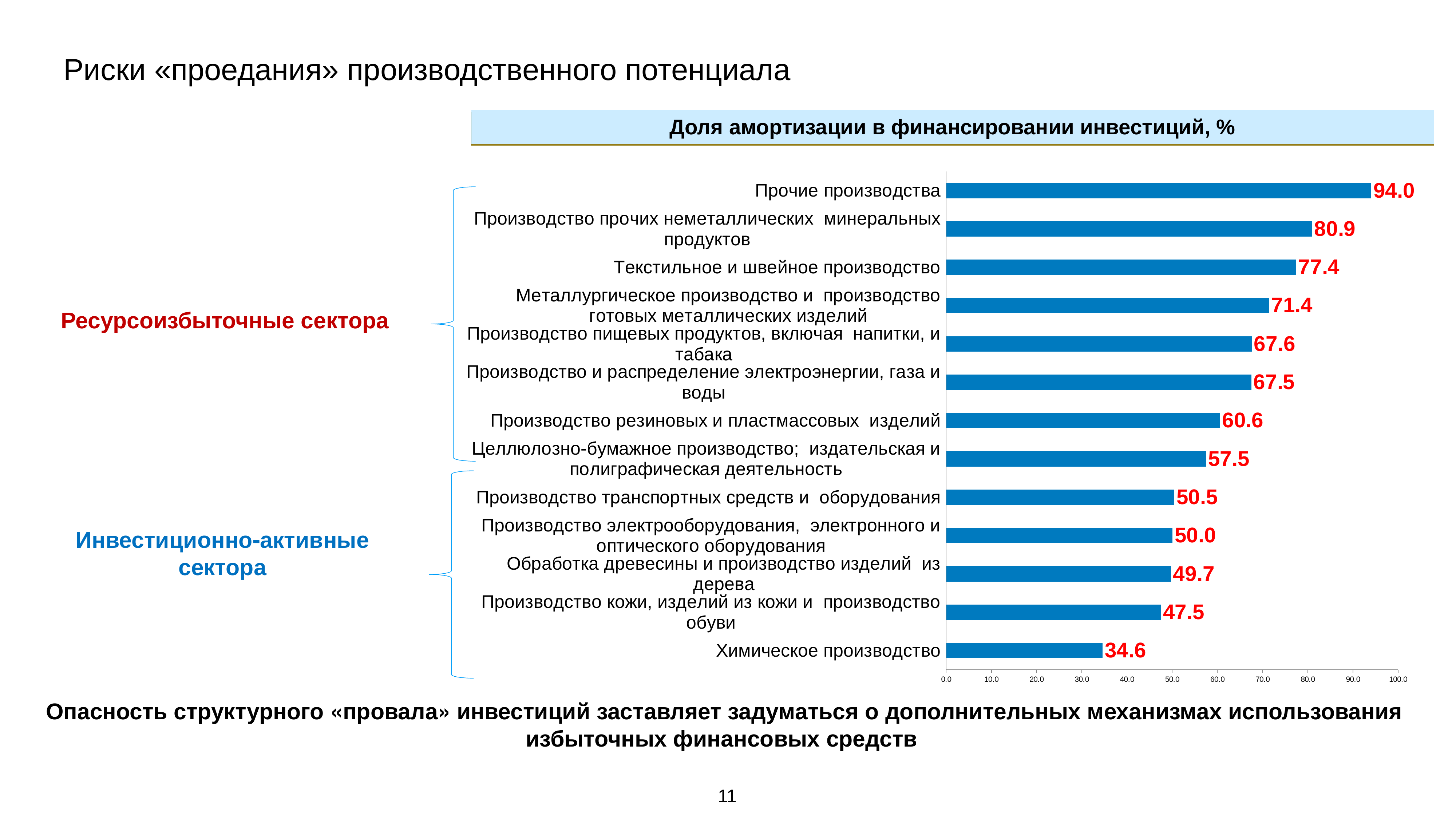

Риски «проедания» производственного потенциала
Доля амортизации в финансировании инвестиций, %

### Chart

| Category |  |
|---|---|
| Химическое производство | 34.58997787006488 |
| Производство кожи, изделий из кожи и  производство обуви | 47.485080015097175 |
| Обработка древесины и производство изделий  из дерева | 49.717675702755436 |
| Производство электрооборудования,  электронного и оптического оборудования | 50.046155678492575 |
| Производство транспортных средств и  оборудования | 50.469931265201524 |
| Целлюлозно-бумажное производство;  издательская и полиграфическая деятельность | 57.47202947398154 |
| Производство резиновых и пластмассовых  изделий | 60.55213786117535 |
| Производство и распределение электроэнергии, газа и воды | 67.49666464012451 |
| Производство пищевых продуктов, включая  напитки, и табака | 67.60532556797162 |
| Металлургическое производство и  производство готовых металлических изделий | 71.41424897340261 |
| Текстильное и швейное производство | 77.40311904869027 |
| Производство прочих неметаллических  минеральных продуктов | 80.93584888180031 |
| Прочие производства | 94.02510001182029 |
Ресурсоизбыточные сектора

Инвестиционно-активные сектора
Опасность структурного «провала» инвестиций заставляет задуматься о дополнительных механизмах использования избыточных финансовых средств
11